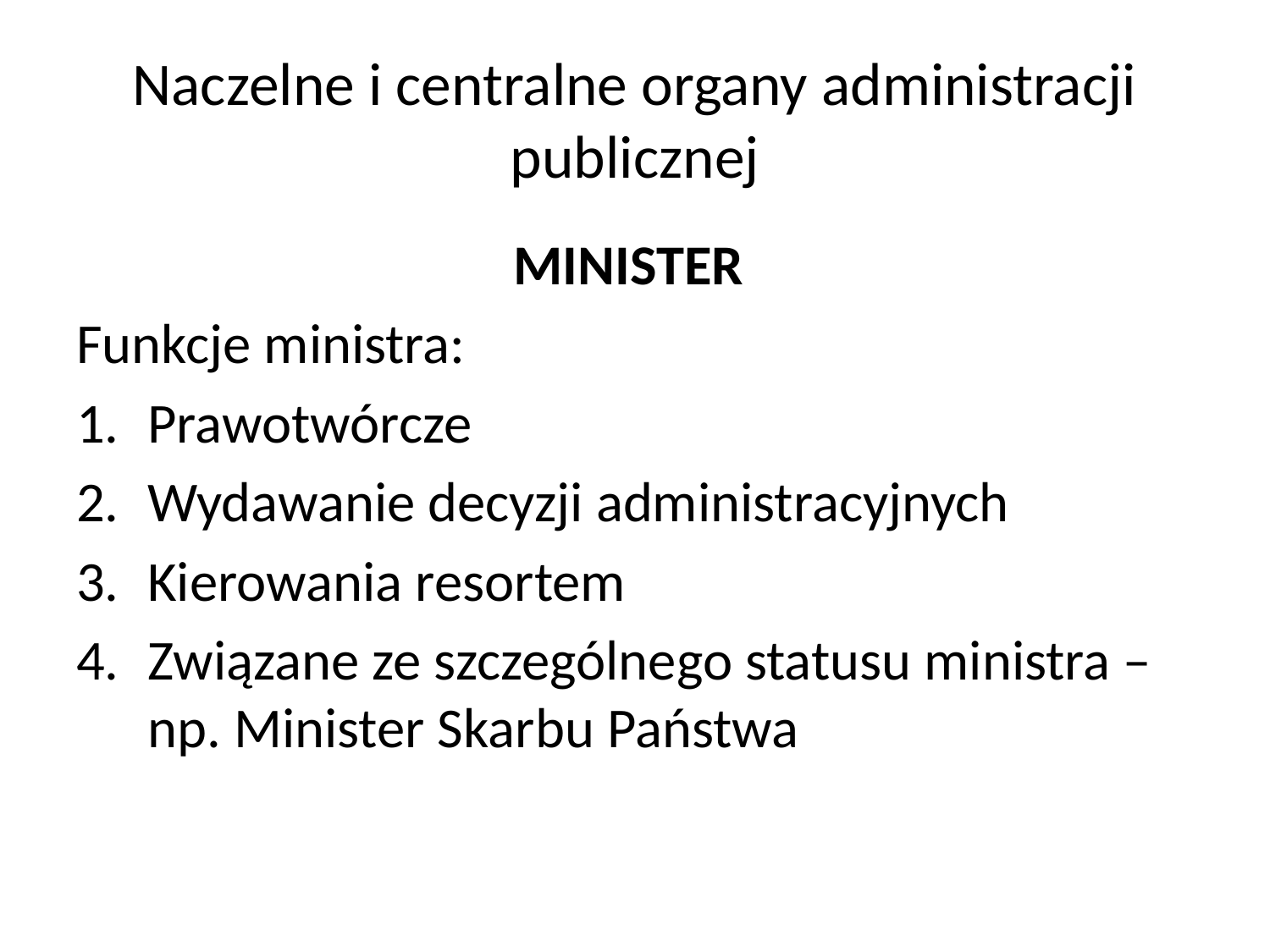

# Naczelne i centralne organy administracji publicznej
MINISTER
Funkcje ministra:
Prawotwórcze
Wydawanie decyzji administracyjnych
Kierowania resortem
Związane ze szczególnego statusu ministra – np. Minister Skarbu Państwa